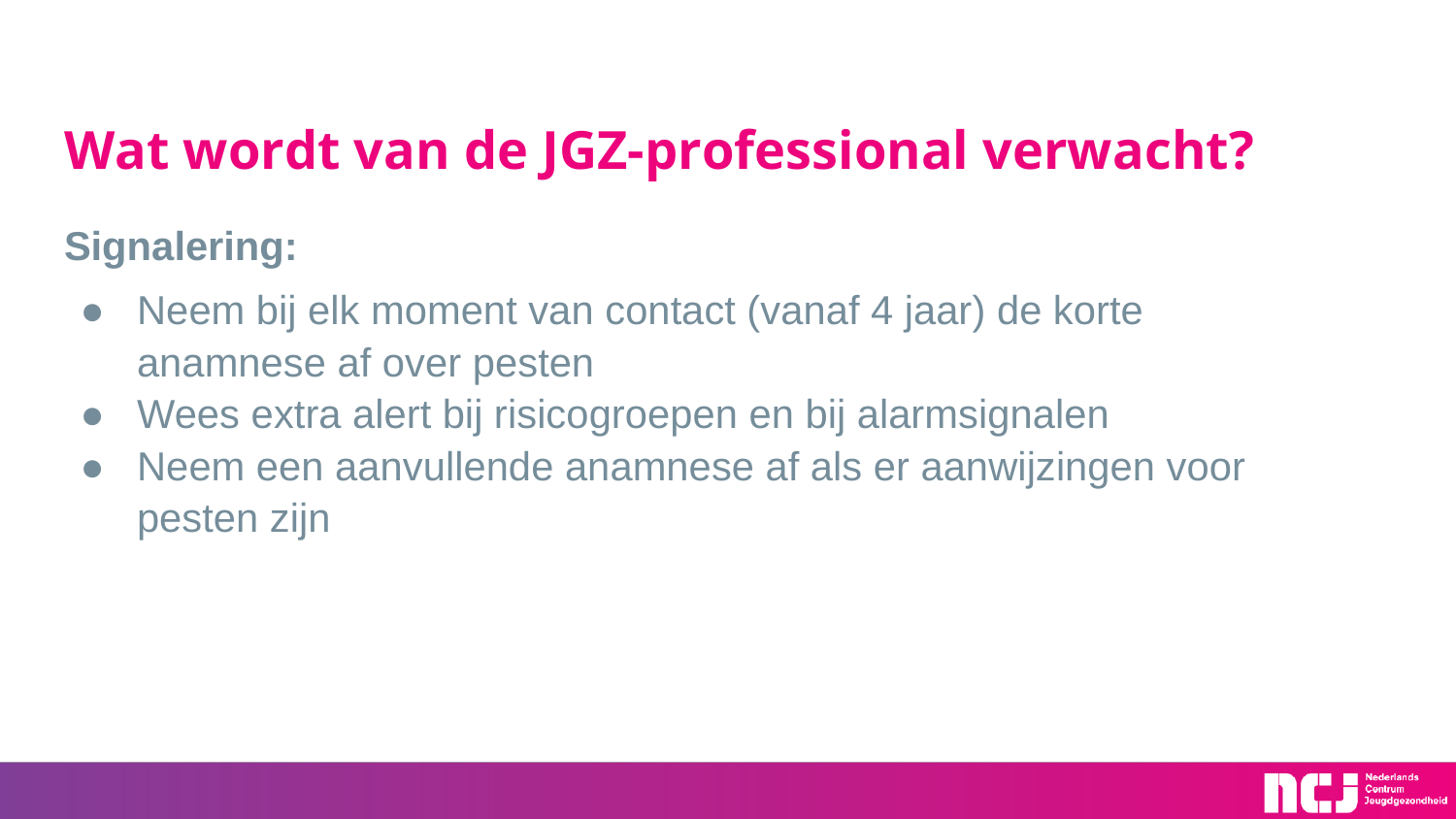

# Wat wordt van de JGZ-professional verwacht?
Signalering:
Neem bij elk moment van contact (vanaf 4 jaar) de korte anamnese af over pesten
Wees extra alert bij risicogroepen en bij alarmsignalen
Neem een aanvullende anamnese af als er aanwijzingen voor pesten zijn